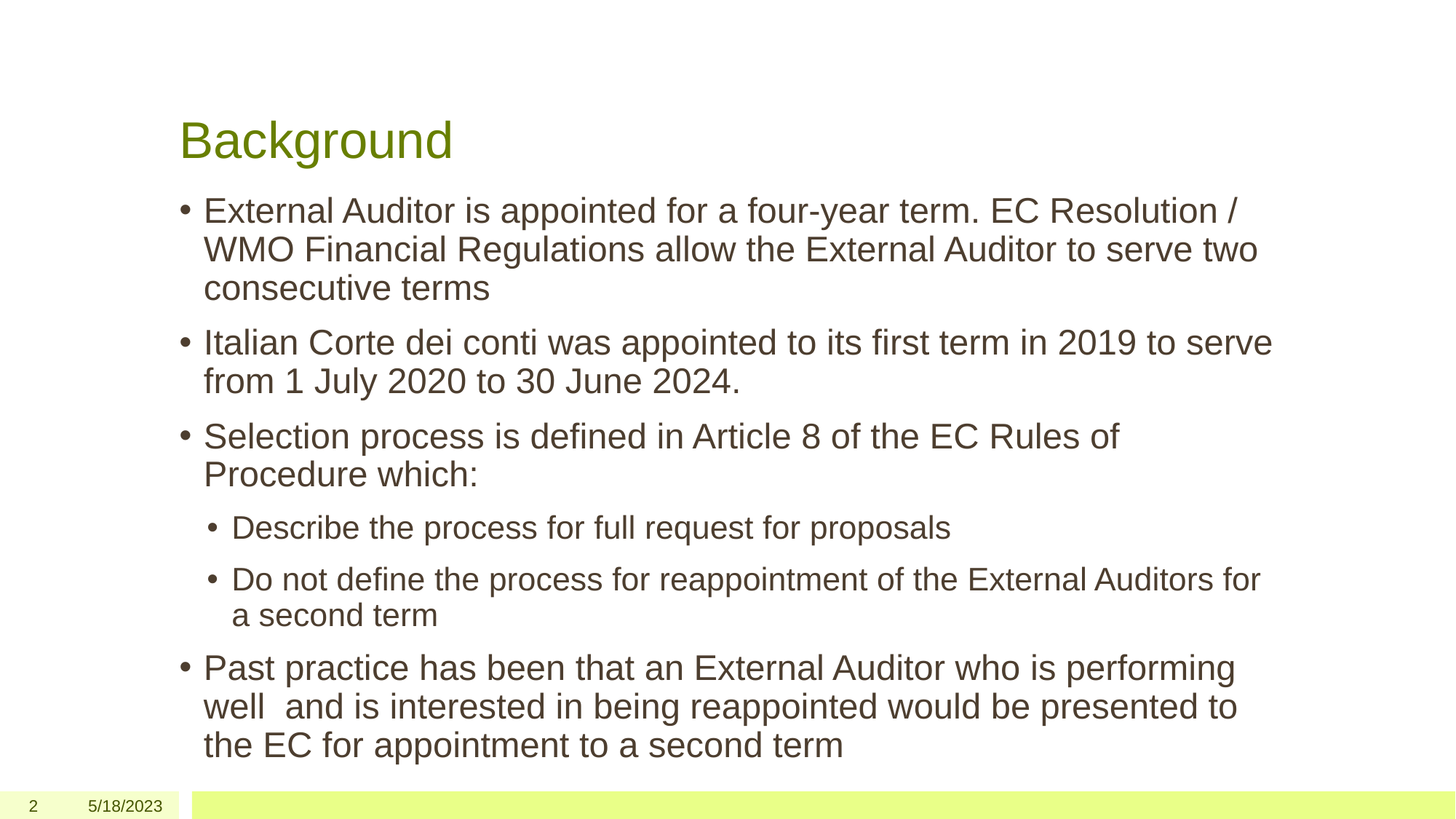

# Background
External Auditor is appointed for a four-year term. EC Resolution / WMO Financial Regulations allow the External Auditor to serve two consecutive terms
Italian Corte dei conti was appointed to its first term in 2019 to serve from 1 July 2020 to 30 June 2024.
Selection process is defined in Article 8 of the EC Rules of Procedure which:
Describe the process for full request for proposals
Do not define the process for reappointment of the External Auditors for a second term
Past practice has been that an External Auditor who is performing well  and is interested in being reappointed would be presented to the EC for appointment to a second term
2
5/18/2023